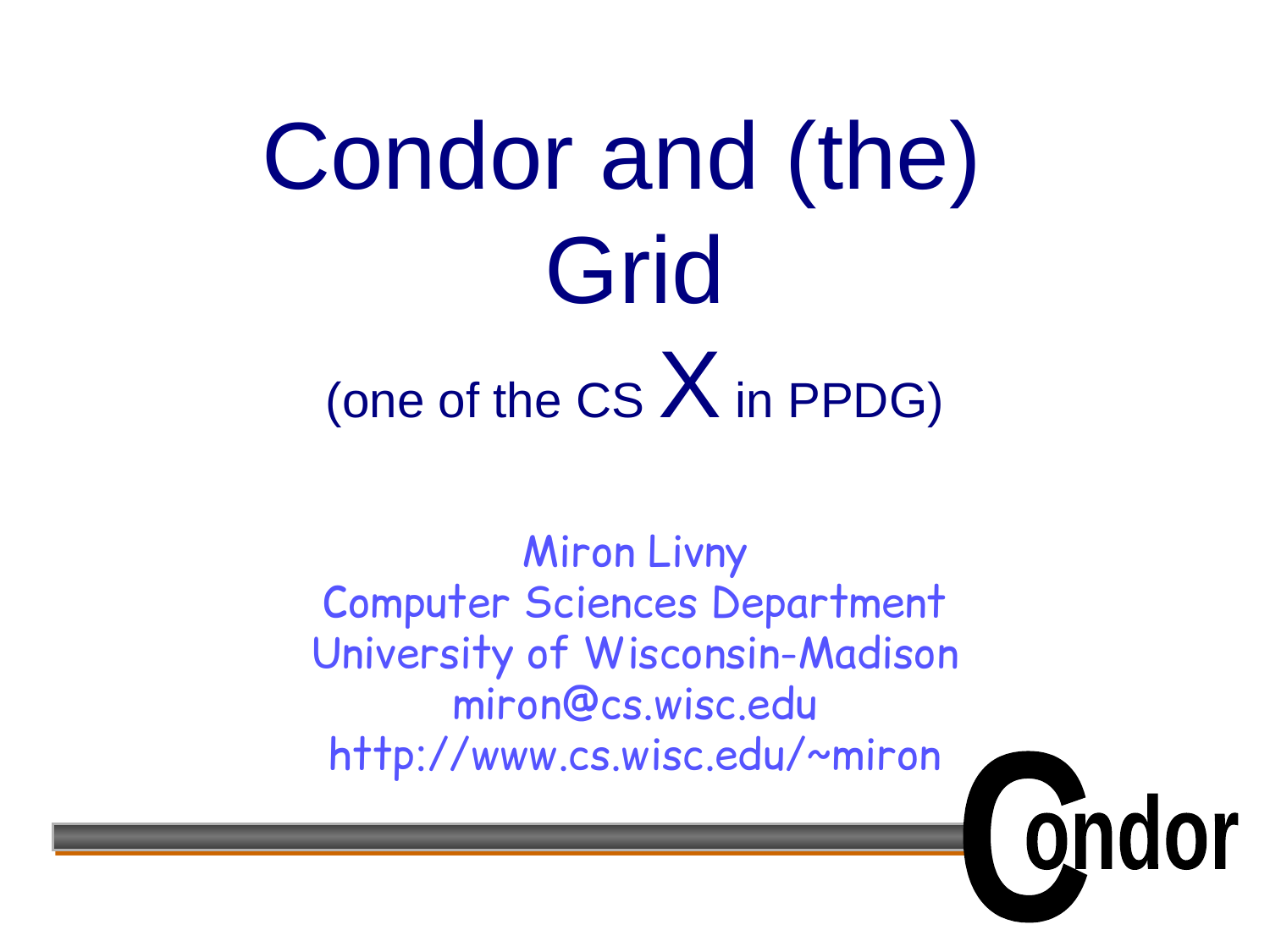

# Condor and (the) Grid (one of the CS X in PPDG)